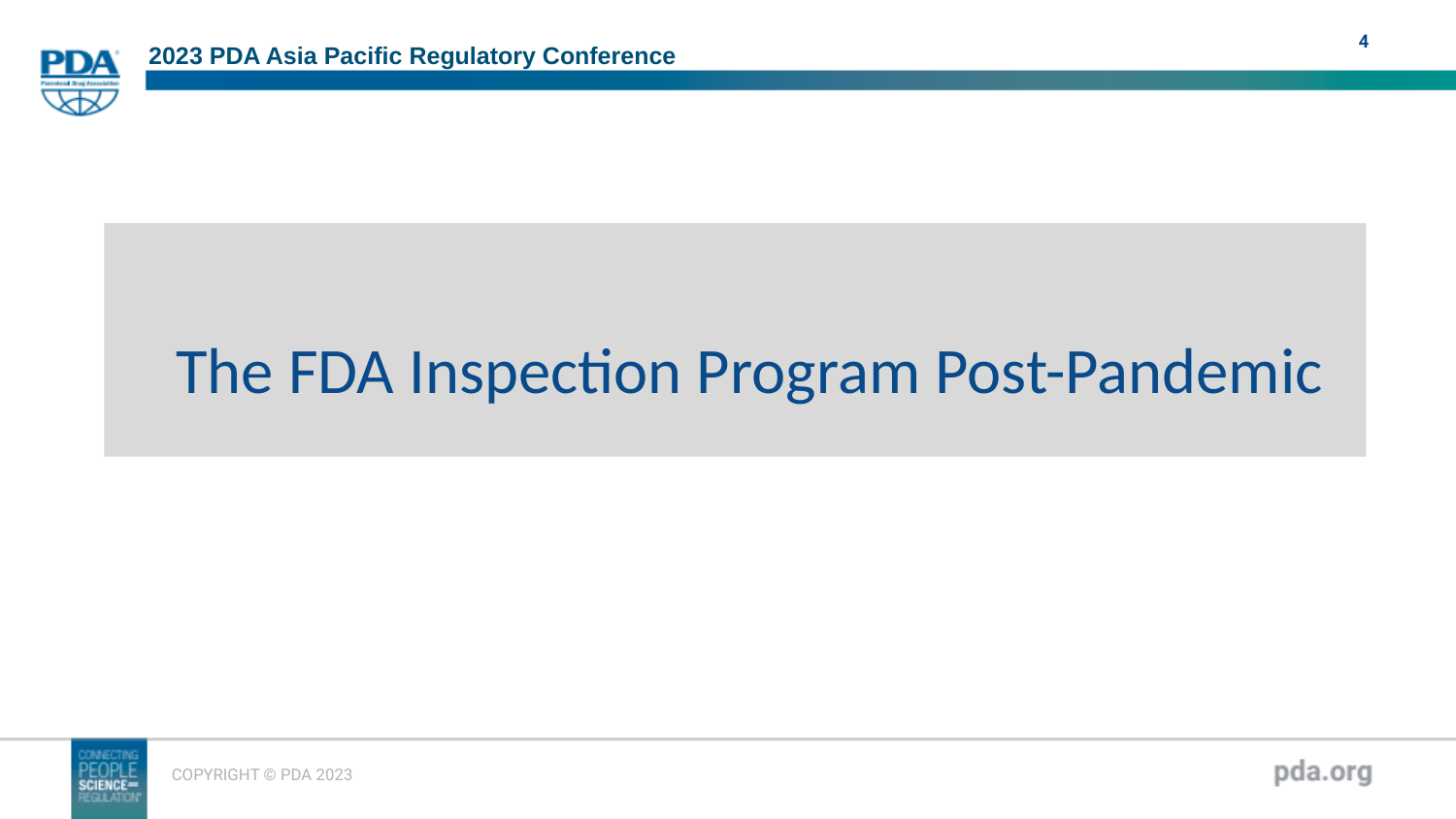

The FDA Inspection Program Post-Pandemic
COPYRIGHT © PDA 2023